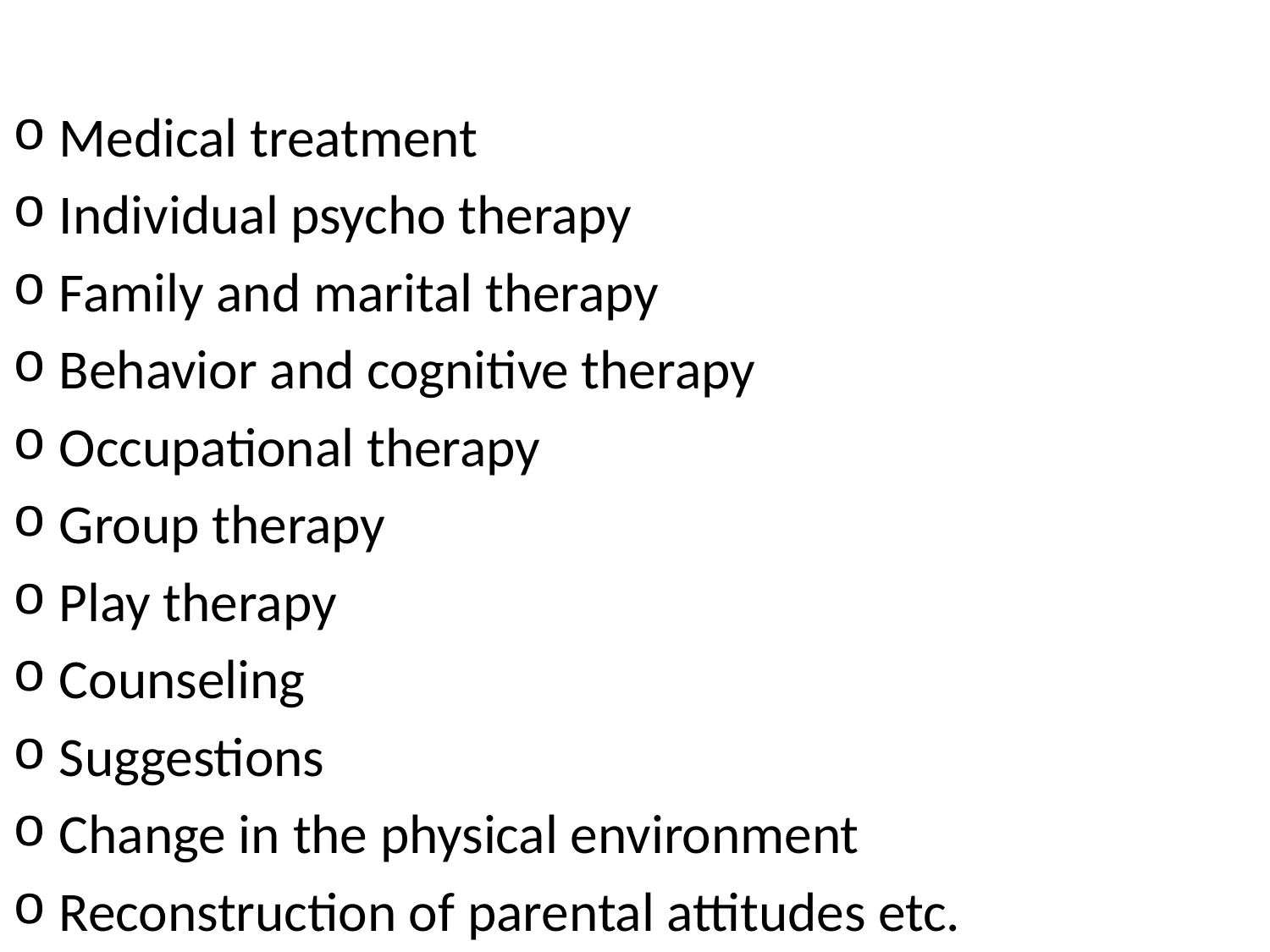

Medical treatment
Individual psycho therapy
Family and marital therapy
Behavior and cognitive therapy
Occupational therapy
Group therapy
Play therapy
Counseling
Suggestions
Change in the physical environment
Reconstruction of parental attitudes etc.